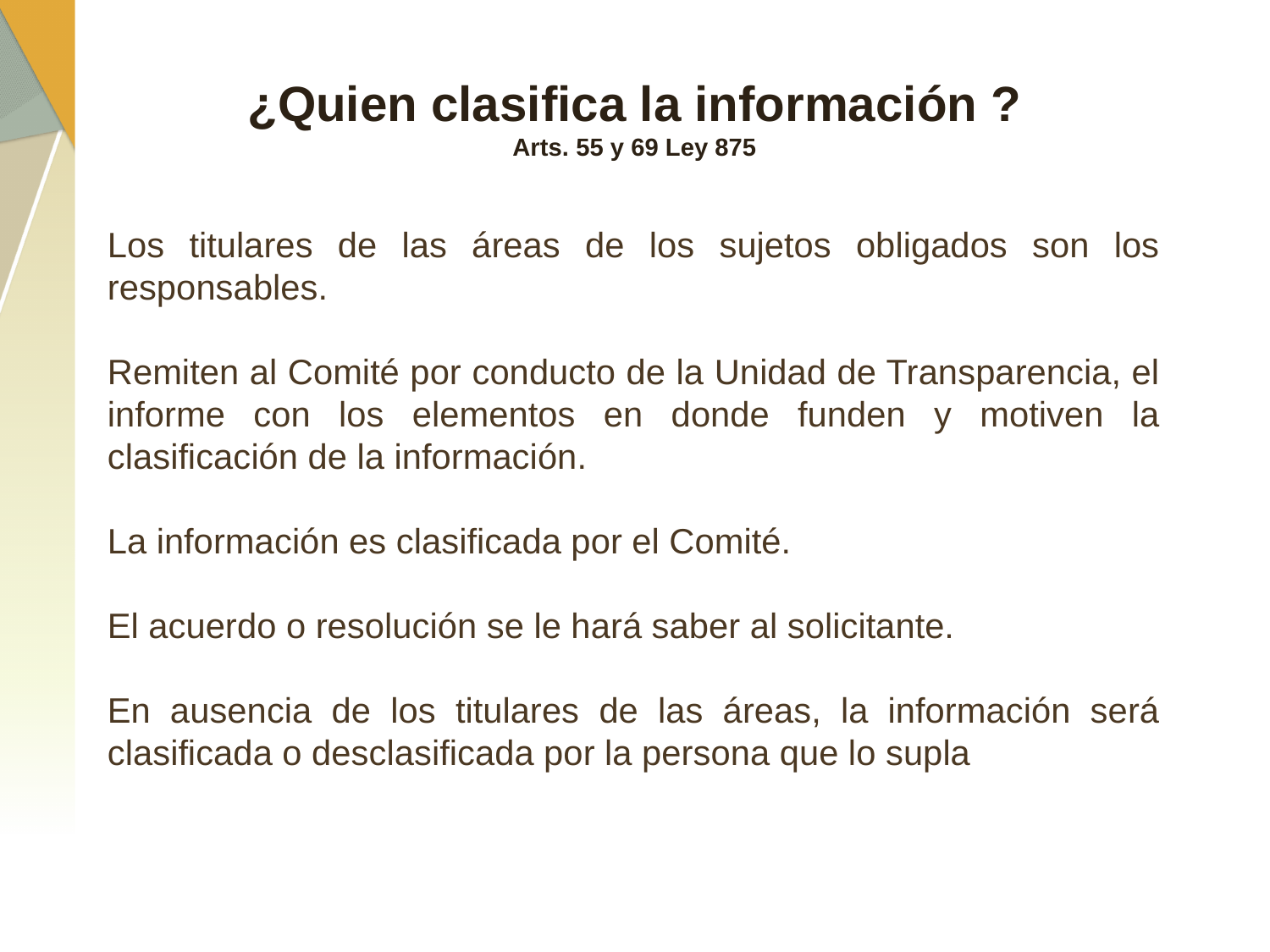

# ¿Quien clasifica la información ? Arts. 55 y 69 Ley 875
Los titulares de las áreas de los sujetos obligados son los responsables.

Remiten al Comité por conducto de la Unidad de Transparencia, el informe con los elementos en donde funden y motiven la clasificación de la información.

La información es clasificada por el Comité.

El acuerdo o resolución se le hará saber al solicitante.

En ausencia de los titulares de las áreas, la información será clasificada o desclasificada por la persona que lo supla